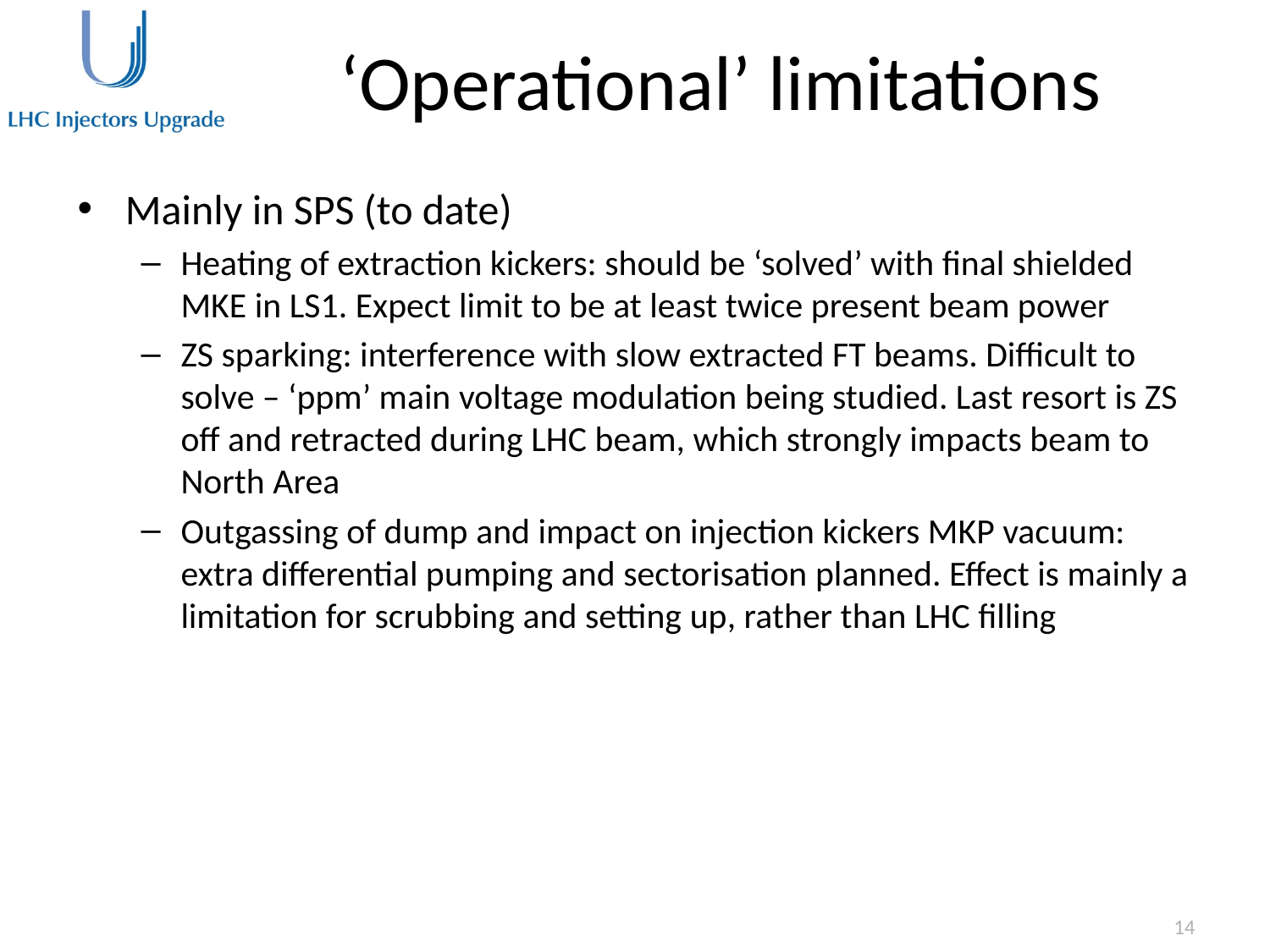

# ‘Operational’ limitations
Mainly in SPS (to date)
Heating of extraction kickers: should be ‘solved’ with final shielded MKE in LS1. Expect limit to be at least twice present beam power
ZS sparking: interference with slow extracted FT beams. Difficult to solve – ‘ppm’ main voltage modulation being studied. Last resort is ZS off and retracted during LHC beam, which strongly impacts beam to North Area
Outgassing of dump and impact on injection kickers MKP vacuum: extra differential pumping and sectorisation planned. Effect is mainly a limitation for scrubbing and setting up, rather than LHC filling
14